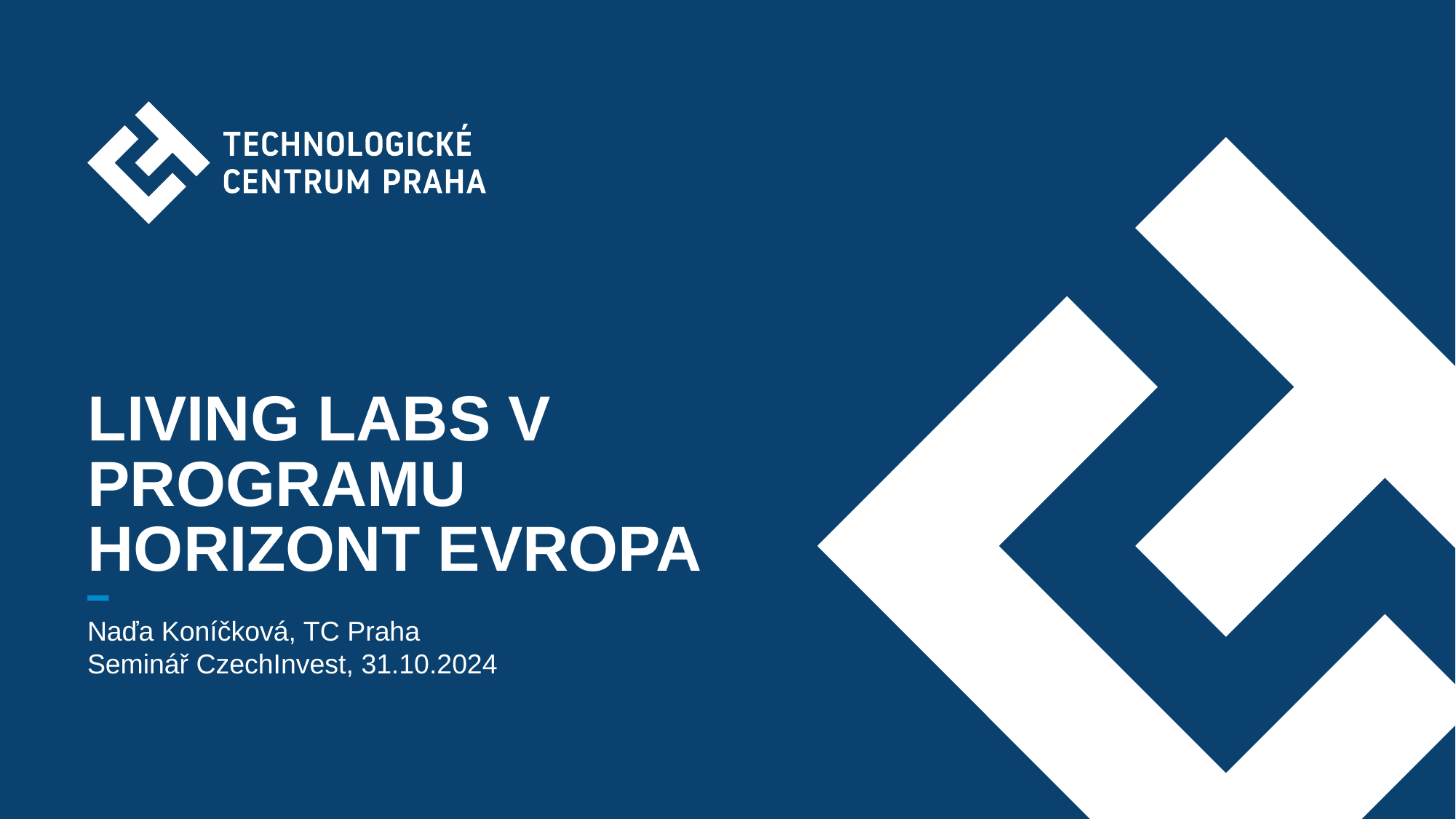

# Living labs v programu horizont evropa
Naďa Koníčková, TC Praha
Seminář CzechInvest, 31.10.2024